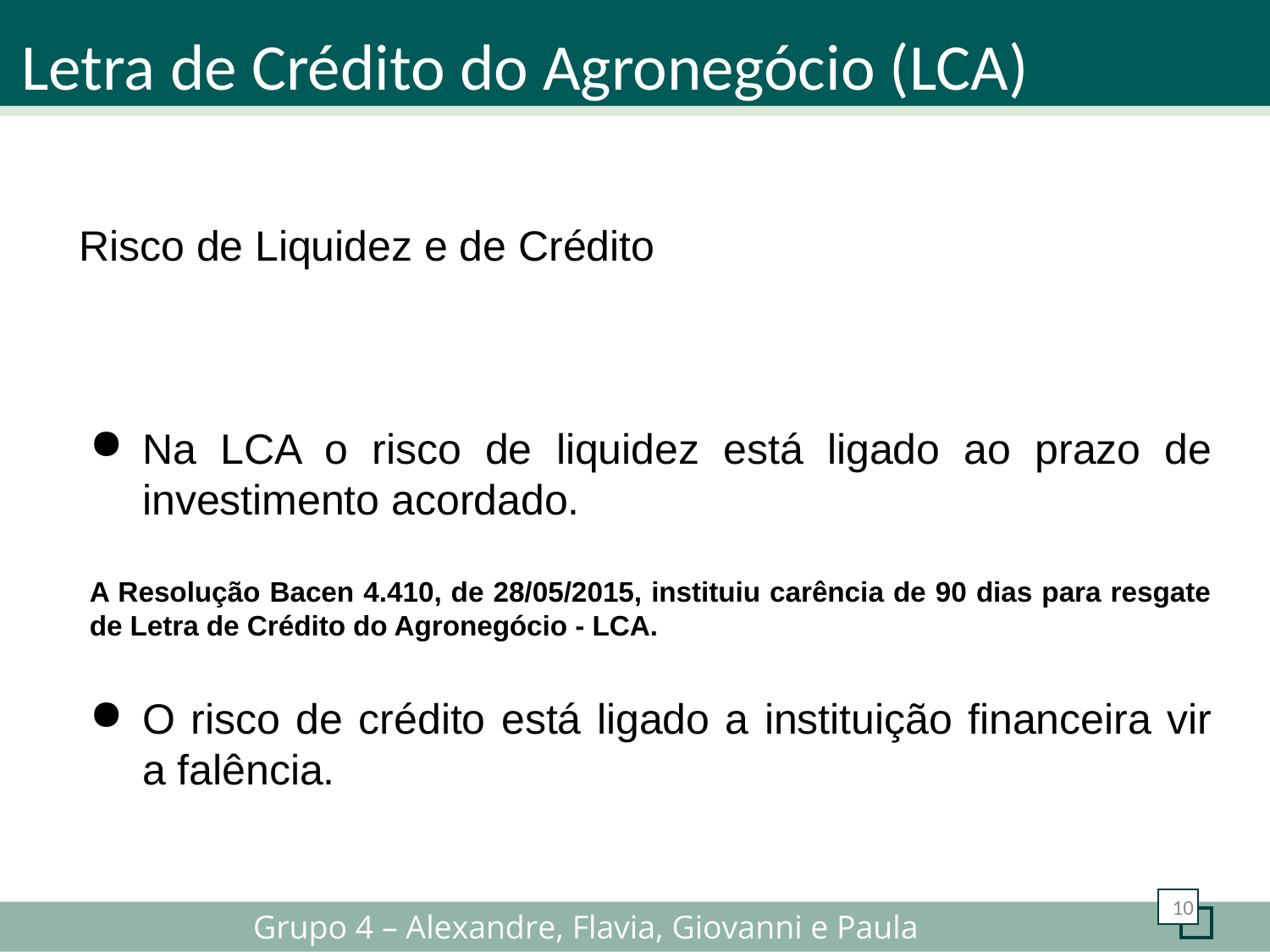

Letra de Crédito do Agronegócio (LCA)

Risco de Liquidez e de Crédito

Na LCA o risco de liquidez está ligado ao prazo de investimento acordado.

A Resolução Bacen 4.410, de 28/05/2015, instituiu carência de 90 dias para resgate de Letra de Crédito do Agronegócio - LCA.

O risco de crédito está ligado a instituição financeira vir a falência.

10

Grupo 4 – Alexandre, Flavia, Giovanni e Paula